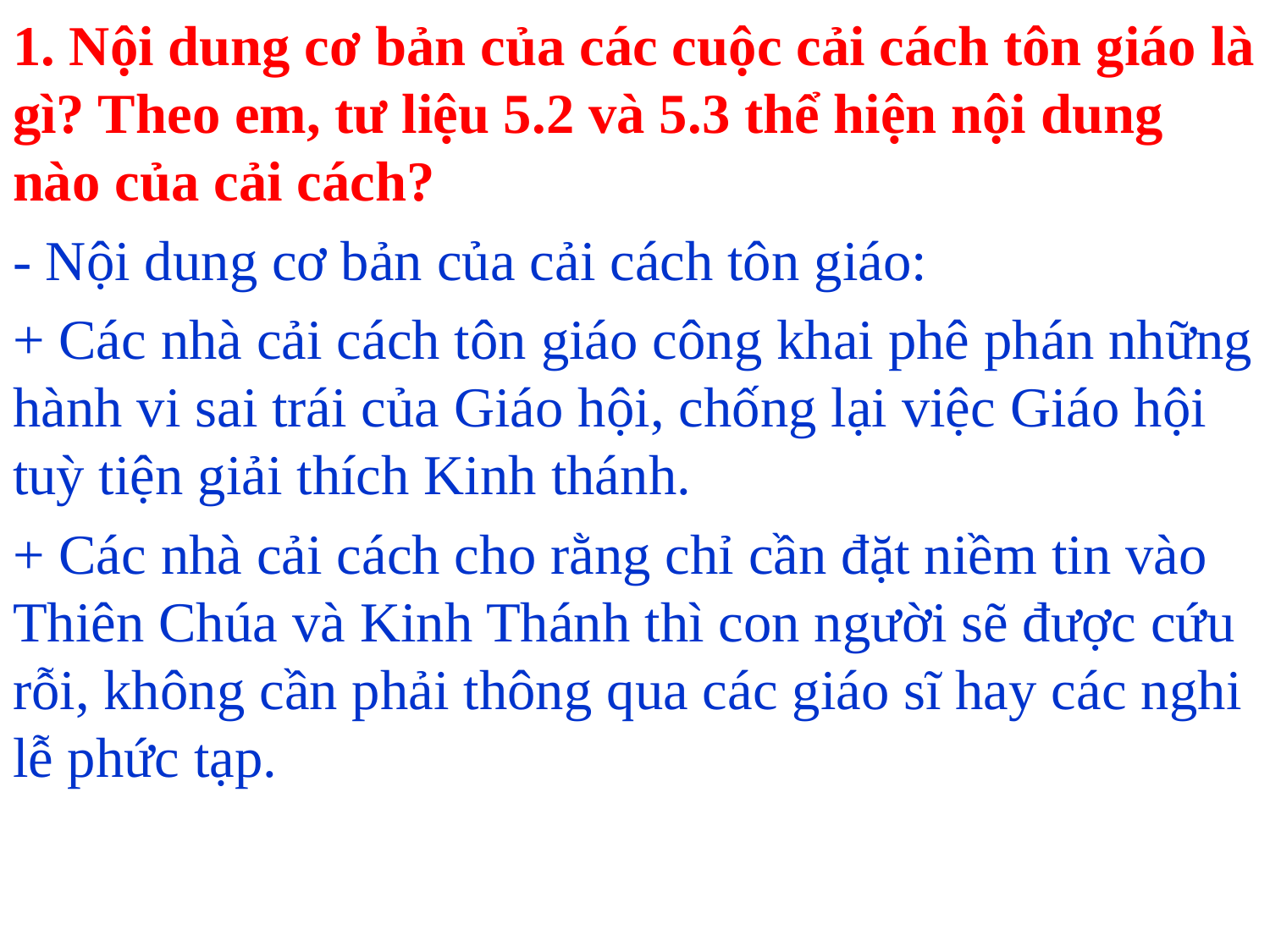

1. Nội dung cơ bản của các cuộc cải cách tôn giáo là gì? Theo em, tư liệu 5.2 và 5.3 thể hiện nội dung nào của cải cách?
- Nội dung cơ bản của cải cách tôn giáo:
+ Các nhà cải cách tôn giáo công khai phê phán những hành vi sai trái của Giáo hội, chống lại việc Giáo hội tuỳ tiện giải thích Kinh thánh.
+ Các nhà cải cách cho rằng chỉ cần đặt niềm tin vào Thiên Chúa và Kinh Thánh thì con người sẽ được cứu rỗi, không cần phải thông qua các giáo sĩ hay các nghi lễ phức tạp.